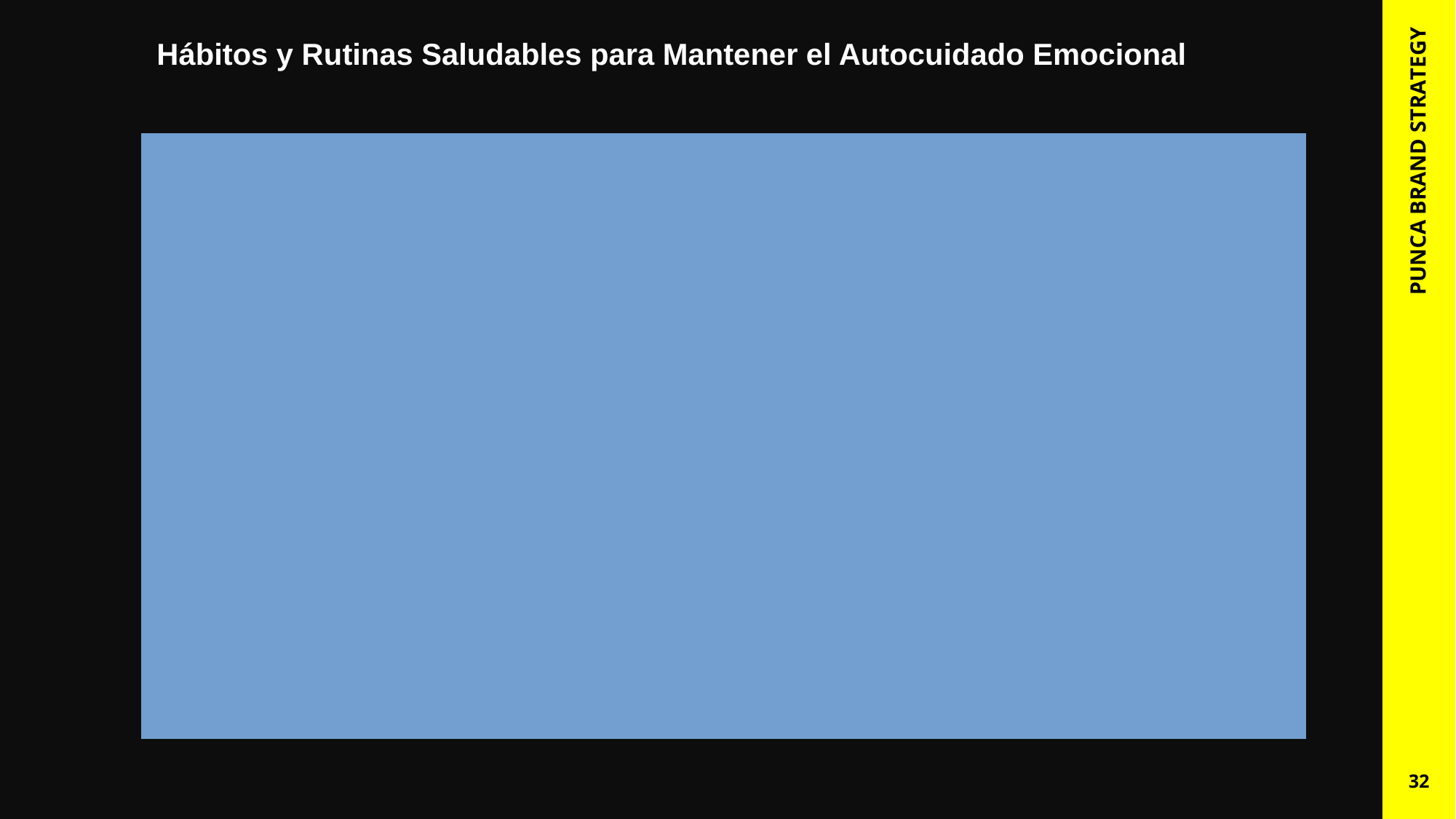

# Hábitos y Rutinas Saludables para Mantener el Autocuidado Emocional
Importancia de las Rutinas:
Proveen estructura y predictibilidad en el día a día.
Reducen la incertidumbre y fomentan el enfoque en el bienestar.
Hábitos esenciales:
Sueño reparador: técnicas para mejorar la higiene del sueño.
Actividad física regular: liberación de endorfinas y reducción del estrés.
Alimentación consciente: relación entre dieta y salud mental.
Sustento teórico:
Teoría del Bienestar de Martin Seligman: pilares de la felicidad y el equilibrio.
Investigaciones en neurociencia sobre hábitos y plasticidad cerebral.

PUNCA BRAND STRATEGY
32